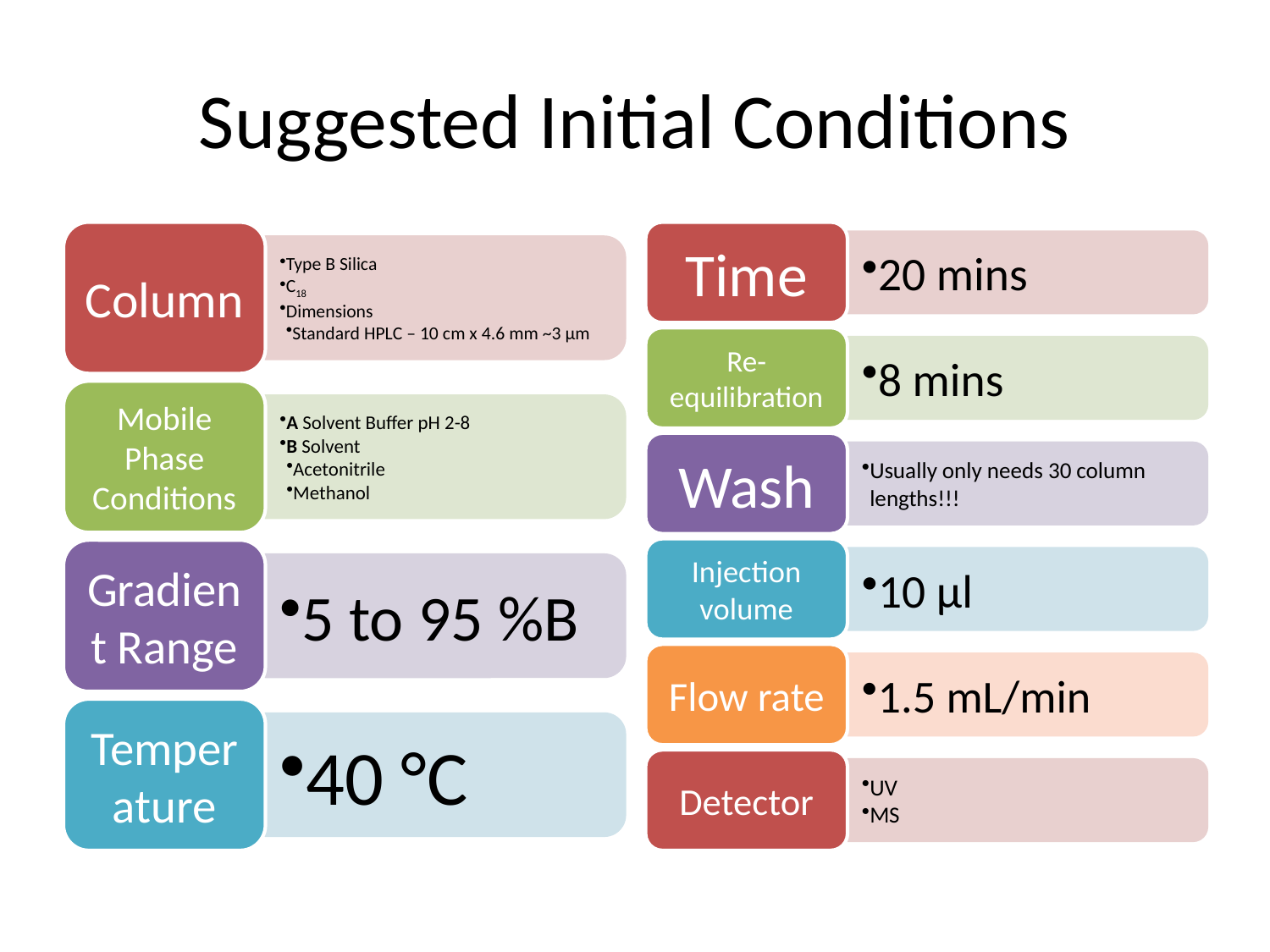

# Suggested Initial Conditions
Column
Type B Silica
C18
Dimensions
Standard HPLC – 10 cm x 4.6 mm ~3 µm
Mobile Phase Conditions
A Solvent Buffer pH 2-8
B Solvent
Acetonitrile
Methanol
Gradient Range
5 to 95 %B
Temperature
40 °C
Time
20 mins
Re-equilibration
8 mins
Wash
Usually only needs 30 column lengths!!!
Injection volume
10 µl
Flow rate
1.5 mL/min
Detector
UV
MS